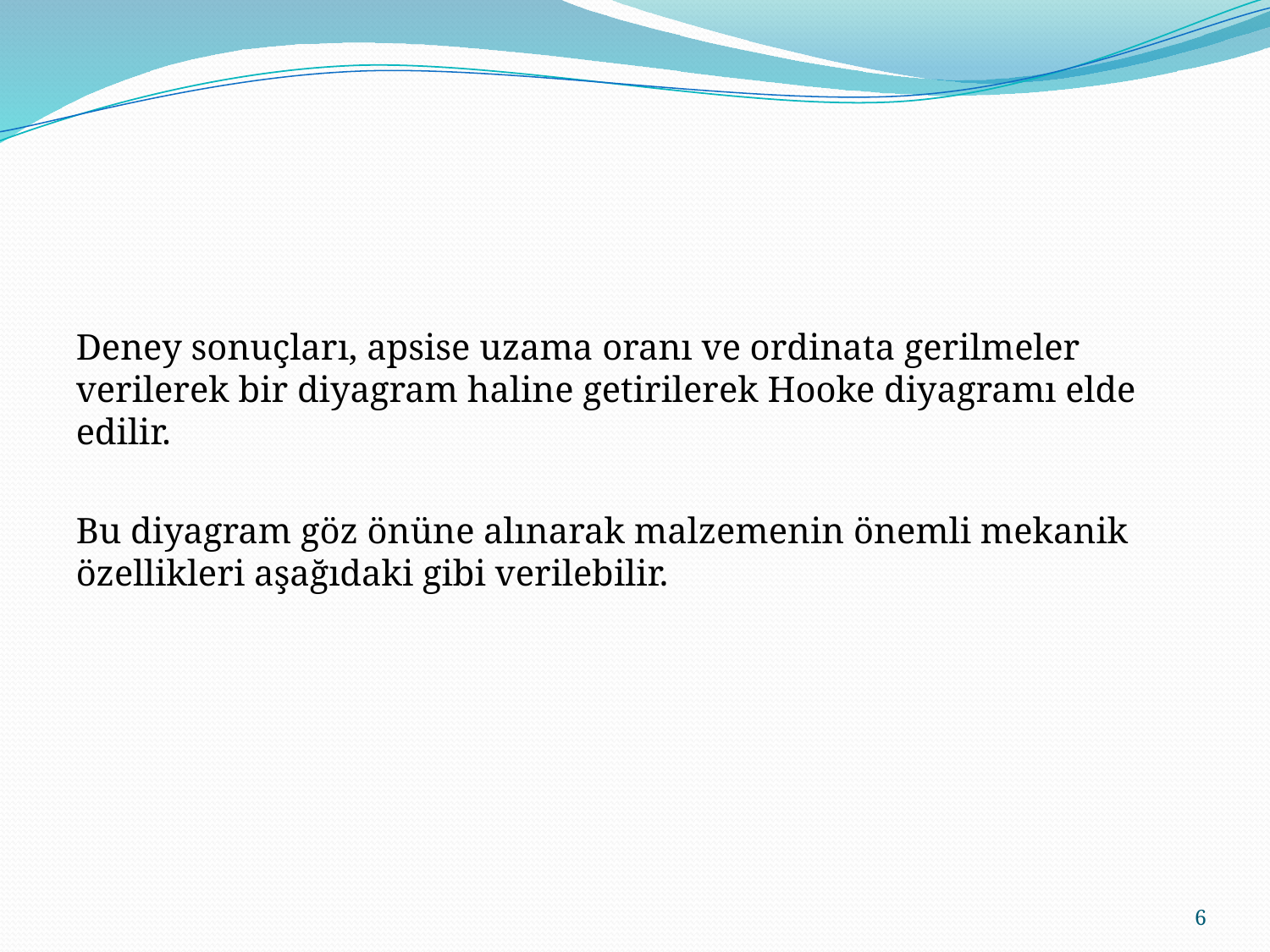

Deney sonuçları, apsise uzama oranı ve ordinata gerilmeler verilerek bir diyagram haline getirilerek Hooke diyagramı elde edilir.

Bu diyagram göz önüne alınarak malzemenin önemli mekanik özellikleri aşağıdaki gibi verilebilir.
6